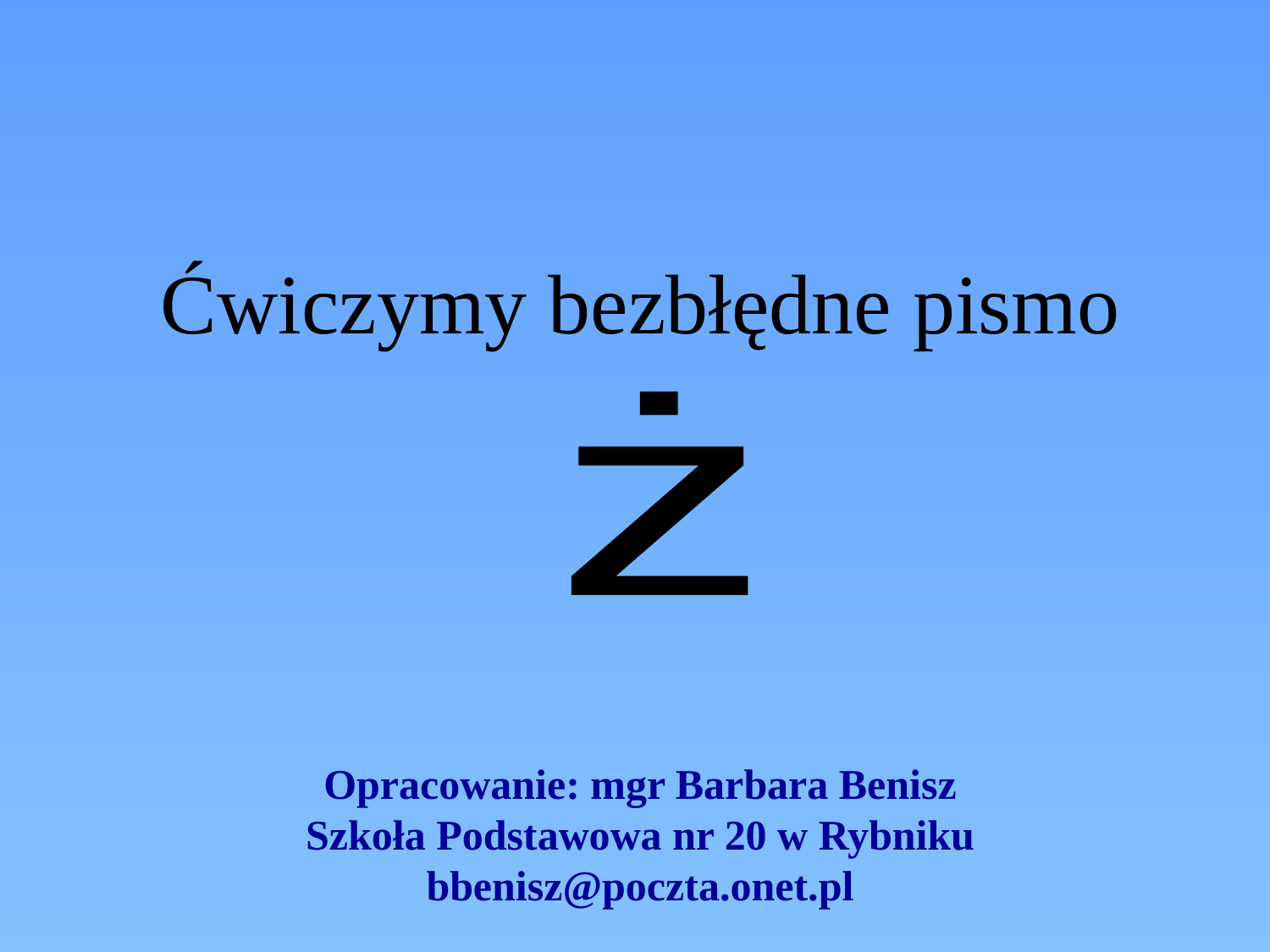

Ćwiczymy bezbłędne pismo
ż
Opracowanie: mgr Barbara Benisz
Szkoła Podstawowa nr 20 w Rybniku
bbenisz@poczta.onet.pl